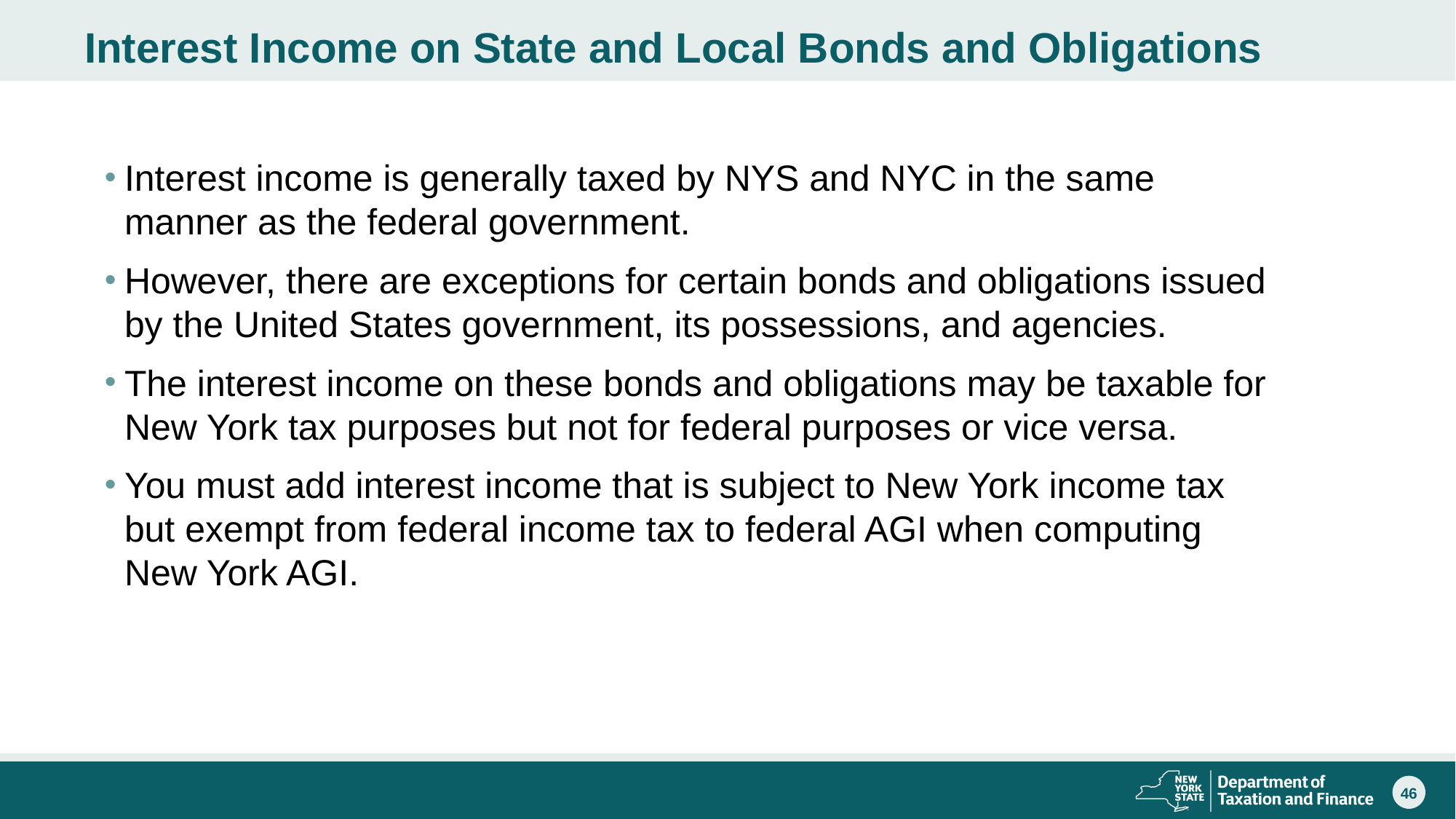

# Interest Income on State and Local Bonds and Obligations
Interest income is generally taxed by NYS and NYC in the same manner as the federal government.
However, there are exceptions for certain bonds and obligations issued by the United States government, its possessions, and agencies.
The interest income on these bonds and obligations may be taxable for New York tax purposes but not for federal purposes or vice versa.
You must add interest income that is subject to New York income tax but exempt from federal income tax to federal AGI when computing New York AGI.